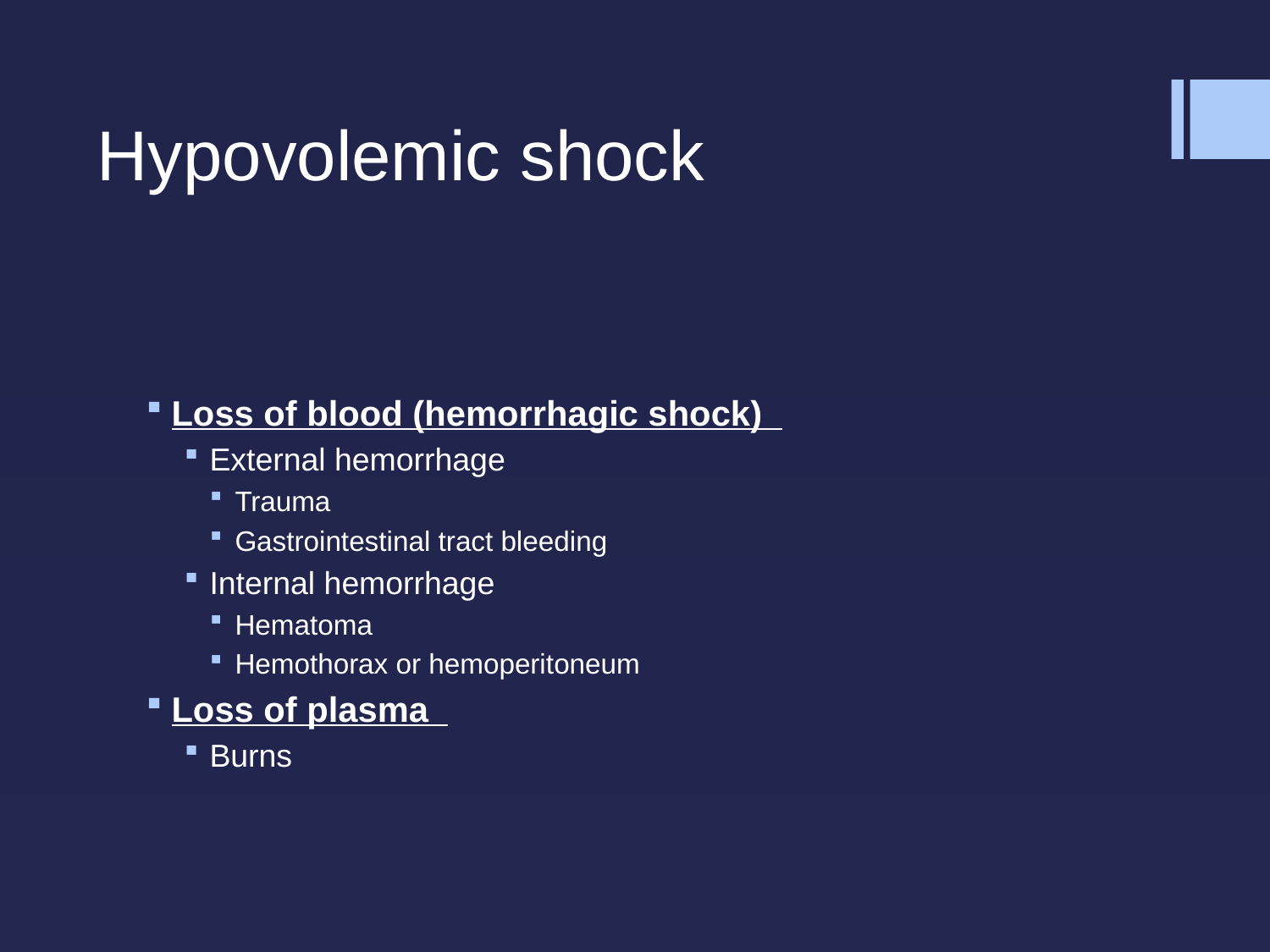

# Hypovolemic shock
Loss of blood (hemorrhagic shock)
External hemorrhage
Trauma
Gastrointestinal tract bleeding
Internal hemorrhage
Hematoma
Hemothorax or hemoperitoneum
Loss of plasma
Burns